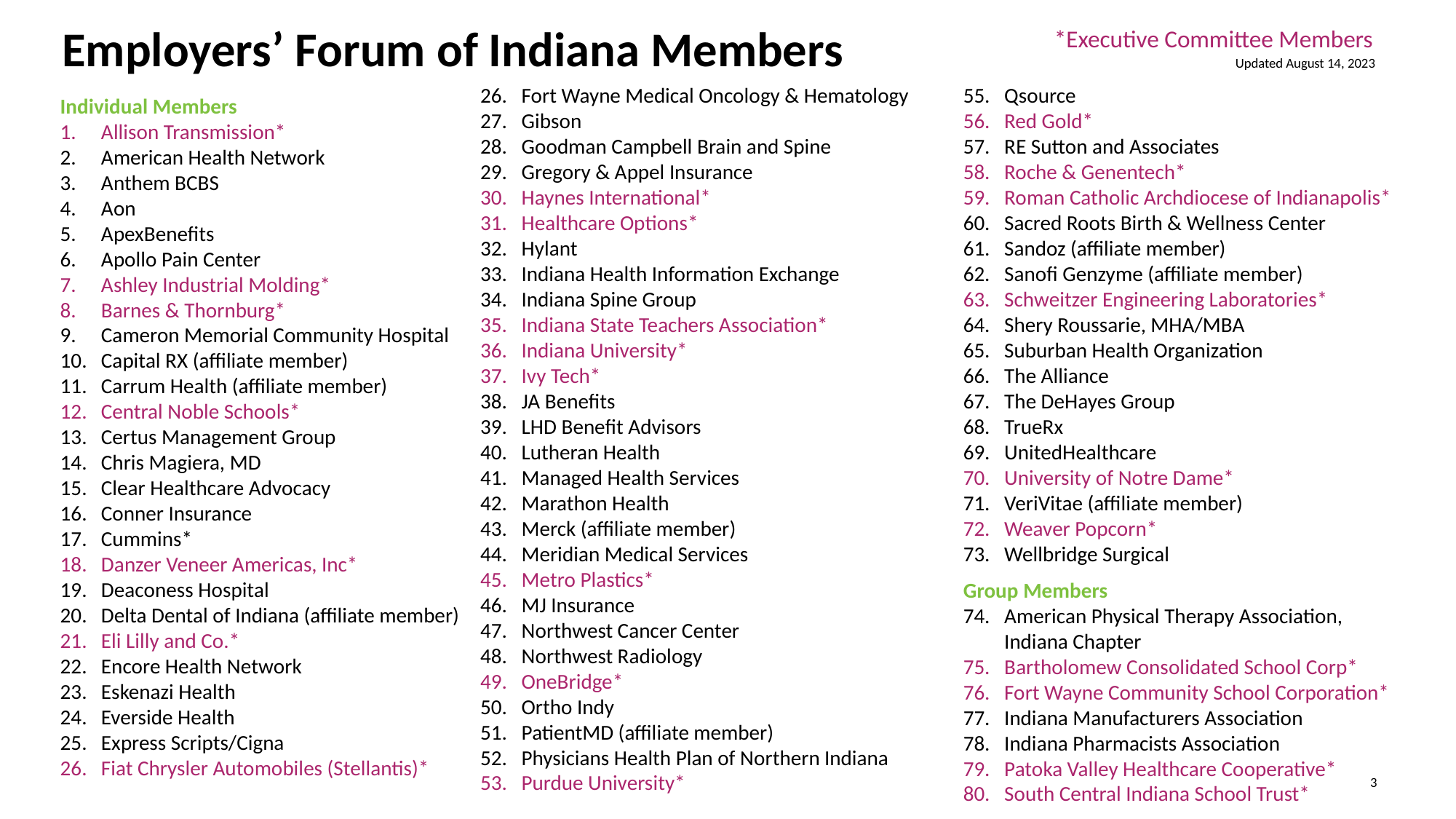

# Employers’ Forum of Indiana Members
*Executive Committee Members
Updated August 14, 2023
Fort Wayne Medical Oncology & Hematology
Gibson
Goodman Campbell Brain and Spine
Gregory & Appel Insurance
Haynes International*
Healthcare Options*
Hylant
Indiana Health Information Exchange
Indiana Spine Group
Indiana State Teachers Association*
Indiana University*
Ivy Tech*
JA Benefits
LHD Benefit Advisors
Lutheran Health
Managed Health Services
Marathon Health
Merck (affiliate member)
Meridian Medical Services
Metro Plastics*
MJ Insurance
Northwest Cancer Center
Northwest Radiology
OneBridge*
Ortho Indy
PatientMD (affiliate member)
Physicians Health Plan of Northern Indiana
Purdue University*
Qsource
Red Gold*
RE Sutton and Associates
Roche & Genentech*
Roman Catholic Archdiocese of Indianapolis*
Sacred Roots Birth & Wellness Center
Sandoz (affiliate member)
Sanofi Genzyme (affiliate member)
Schweitzer Engineering Laboratories*
Shery Roussarie, MHA/MBA
Suburban Health Organization
The Alliance
The DeHayes Group
TrueRx
UnitedHealthcare
University of Notre Dame*
VeriVitae (affiliate member)
Weaver Popcorn*
Wellbridge Surgical

Group Members
American Physical Therapy Association, Indiana Chapter
Bartholomew Consolidated School Corp*
Fort Wayne Community School Corporation*
Indiana Manufacturers Association
Indiana Pharmacists Association
Patoka Valley Healthcare Cooperative*
South Central Indiana School Trust*
Individual Members
Allison Transmission*
American Health Network
Anthem BCBS
Aon
ApexBenefits
Apollo Pain Center
Ashley Industrial Molding*
Barnes & Thornburg*
Cameron Memorial Community Hospital
Capital RX (affiliate member)
Carrum Health (affiliate member)
Central Noble Schools*
Certus Management Group
Chris Magiera, MD
Clear Healthcare Advocacy
Conner Insurance
Cummins*
Danzer Veneer Americas, Inc*
Deaconess Hospital
Delta Dental of Indiana (affiliate member)
Eli Lilly and Co.*
Encore Health Network
Eskenazi Health
Everside Health
Express Scripts/Cigna
Fiat Chrysler Automobiles (Stellantis)*

3